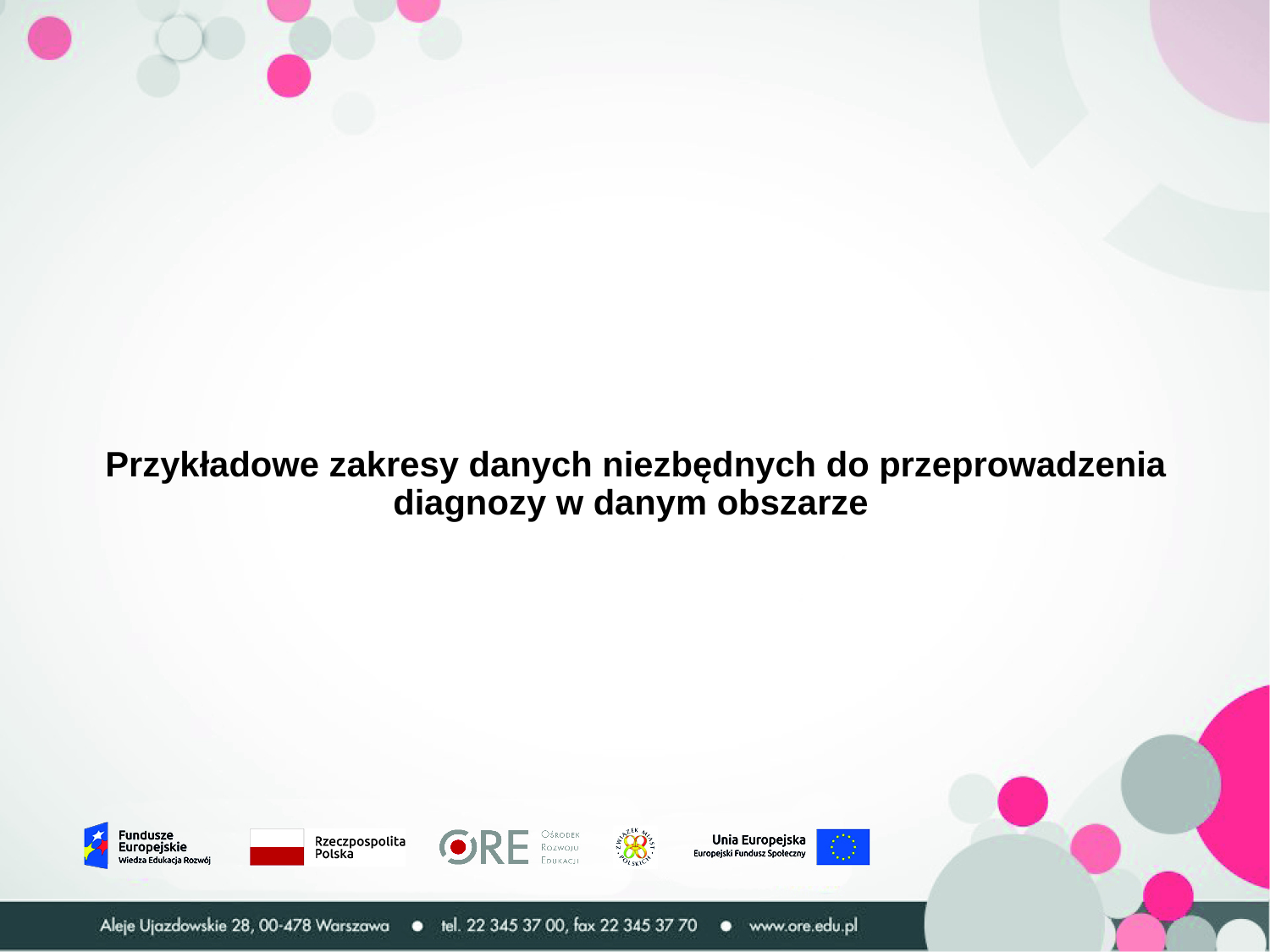

# Przykładowe zakresy danych niezbędnych do przeprowadzenia diagnozy w danym obszarze